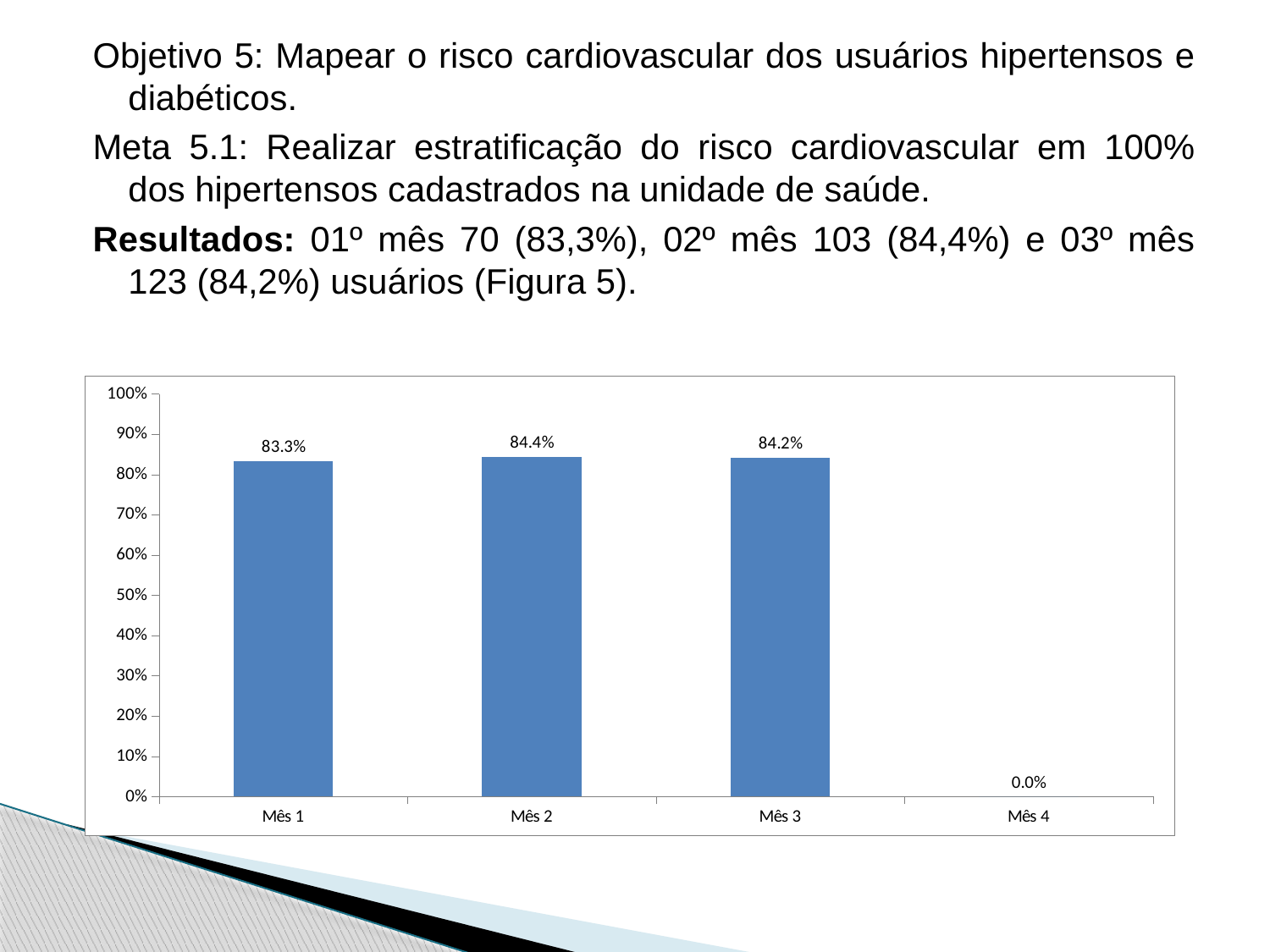

Objetivo 5: Mapear o risco cardiovascular dos usuários hipertensos e diabéticos.
Meta 5.1: Realizar estratificação do risco cardiovascular em 100% dos hipertensos cadastrados na unidade de saúde.
Resultados: 01º mês 70 (83,3%), 02º mês 103 (84,4%) e 03º mês 123 (84,2%) usuários (Figura 5).

### Chart

| Category | Proporção de hipertensos com estratificação de risco cardiovascular por  exame clínico em dia |
|---|---|
| Mês 1 | 0.8333333333333337 |
| Mês 2 | 0.8442622950819655 |
| Mês 3 | 0.8424657534246577 |
| Mês 4 | 0.0 |